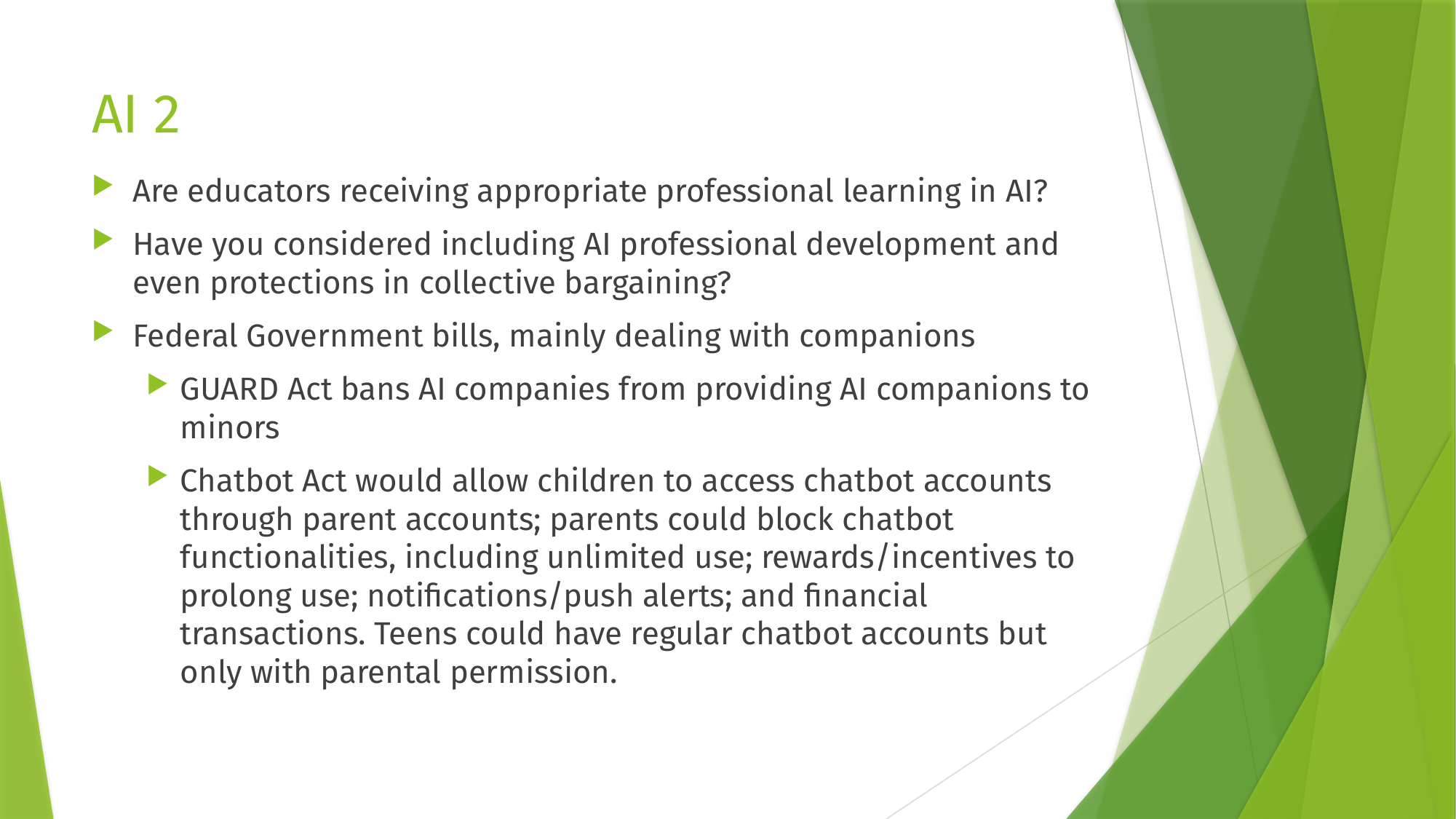

# AI 2
Are educators receiving appropriate professional learning in AI?
Have you considered including AI professional development and even protections in collective bargaining?
Federal Government bills, mainly dealing with companions
GUARD Act bans AI companies from providing AI companions to minors
Chatbot Act would allow children to access chatbot accounts through parent accounts; parents could block chatbot functionalities, including unlimited use; rewards/incentives to prolong use; notifications/push alerts; and financial transactions. Teens could have regular chatbot accounts but only with parental permission.